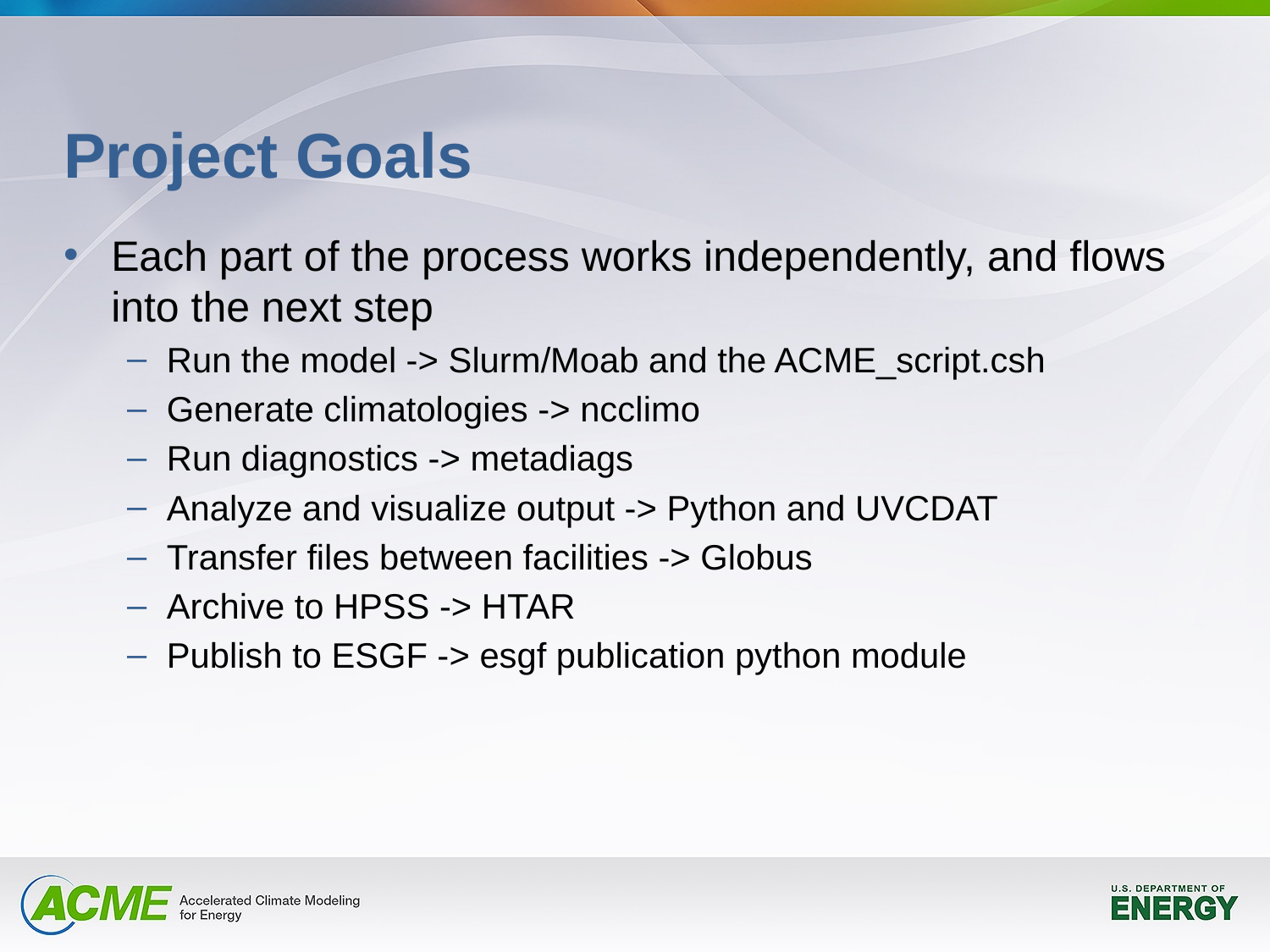

# Project Goals
Each part of the process works independently, and flows into the next step
Run the model -> Slurm/Moab and the ACME_script.csh
Generate climatologies -> ncclimo
Run diagnostics -> metadiags
Analyze and visualize output -> Python and UVCDAT
Transfer files between facilities -> Globus
Archive to HPSS -> HTAR
Publish to ESGF -> esgf publication python module